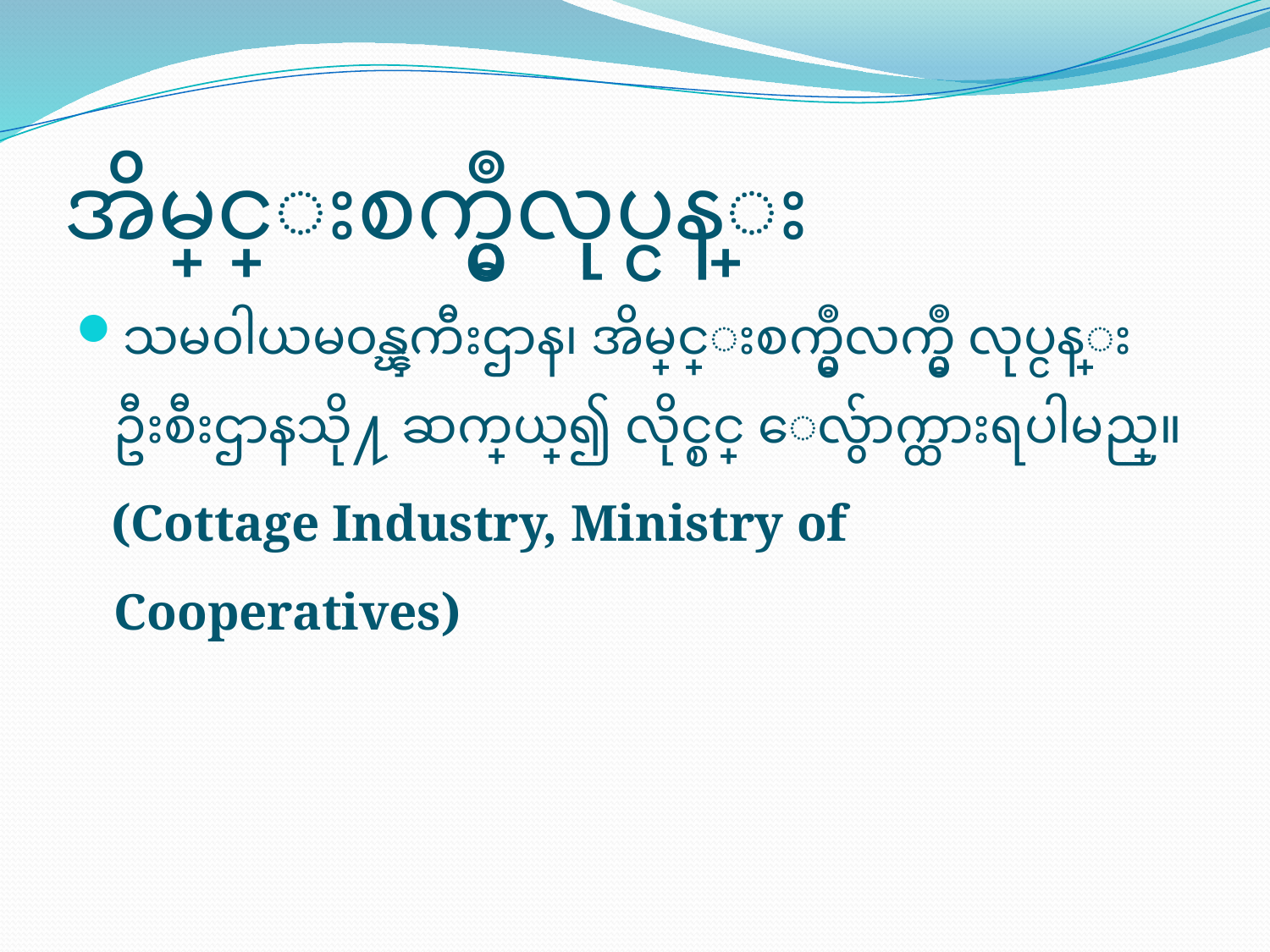

# အိမ္တြင္းစက္မွဳလုပ္ငန္း
သမ၀ါယမ၀န္ၾကီးဌာန၊ အိမ္တြင္းစက္မွဳလက္မွဳ လုပ္ငန္း ဦးစီးဌာနသို႔ ဆက္သြယ္၍ လိုင္စင္ ေလွ်ာက္ထားရပါမည္။
   (Cottage Industry, Ministry of Cooperatives)